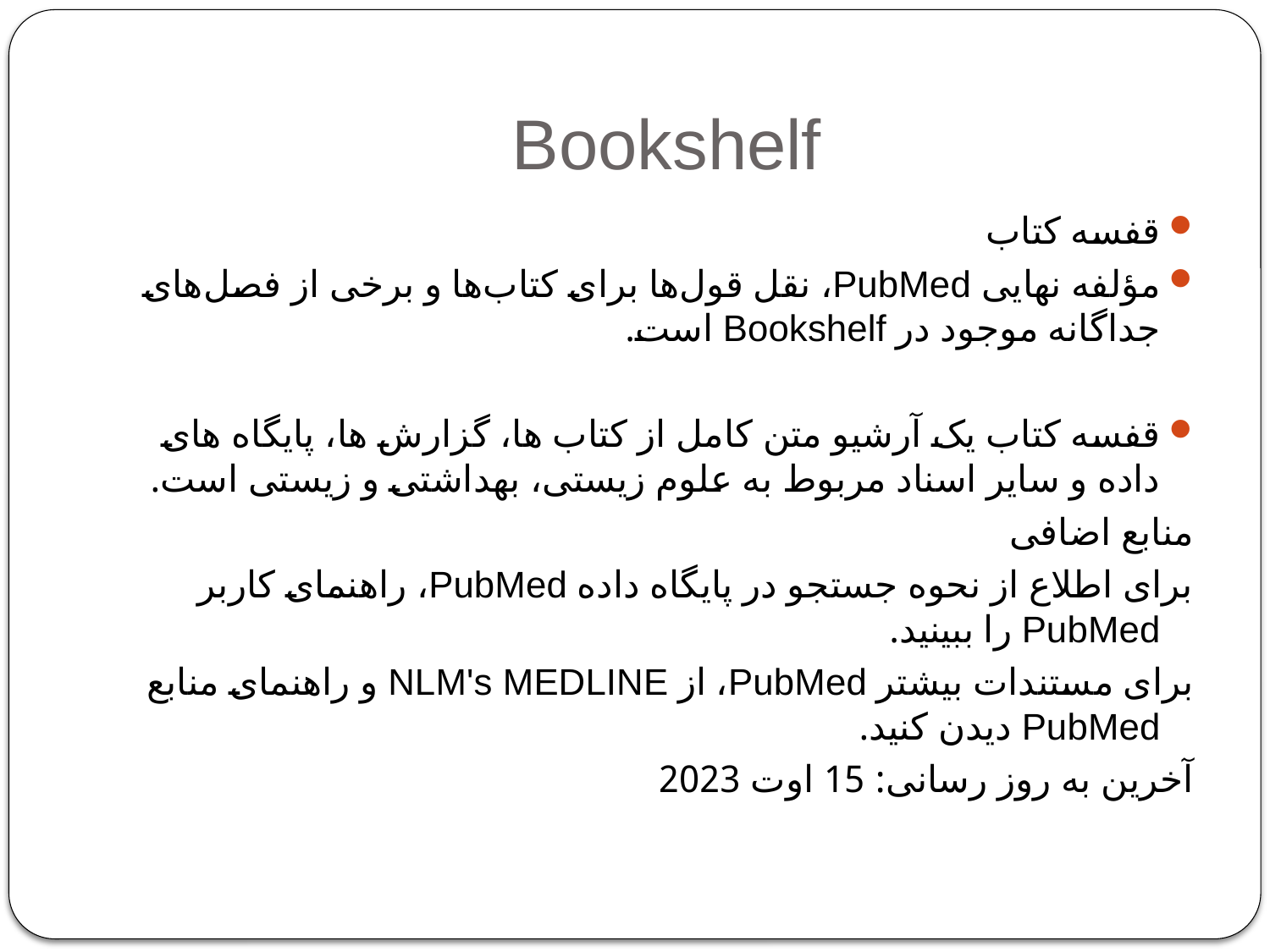

# Bookshelf
قفسه کتاب
مؤلفه نهایی PubMed، نقل قول‌ها برای کتاب‌ها و برخی از فصل‌های جداگانه موجود در Bookshelf است.

قفسه کتاب یک آرشیو متن کامل از کتاب ها، گزارش ها، پایگاه های داده و سایر اسناد مربوط به علوم زیستی، بهداشتی و زیستی است.
منابع اضافی
برای اطلاع از نحوه جستجو در پایگاه داده PubMed، راهنمای کاربر PubMed را ببینید.
برای مستندات بیشتر PubMed، از NLM's MEDLINE و راهنمای منابع PubMed دیدن کنید.
آخرین به روز رسانی: 15 اوت 2023